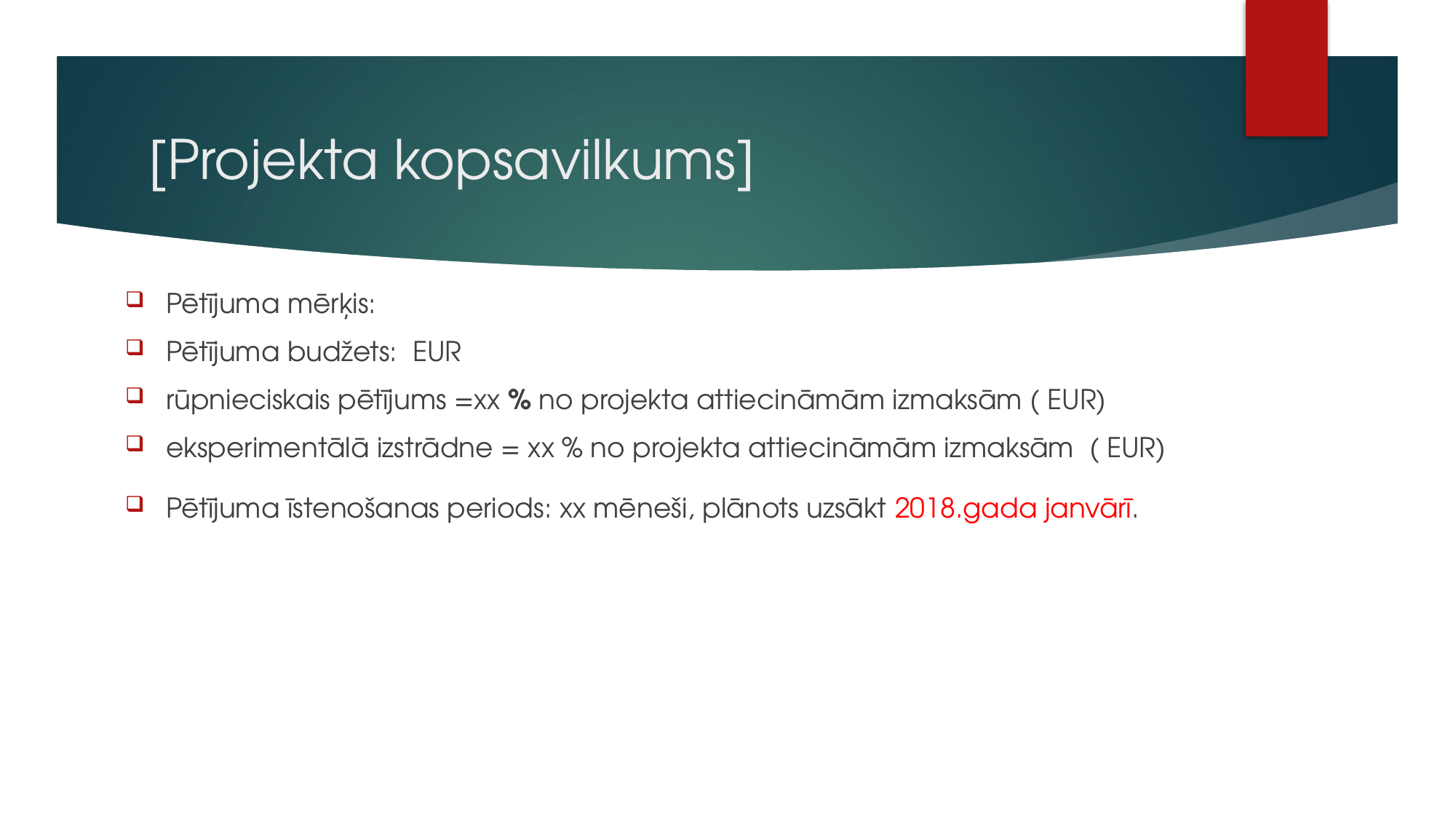

# [Projekta kopsavilkums]
Pētījuma mērķis:
Pētījuma budžets:  EUR
rūpnieciskais pētījums =xx % no projekta attiecināmām izmaksām ( EUR)
eksperimentālā izstrādne = xx % no projekta attiecināmām izmaksām  ( EUR)
Pētījuma īstenošanas periods: xx mēneši, plānots uzsākt 2018.gada janvārī.